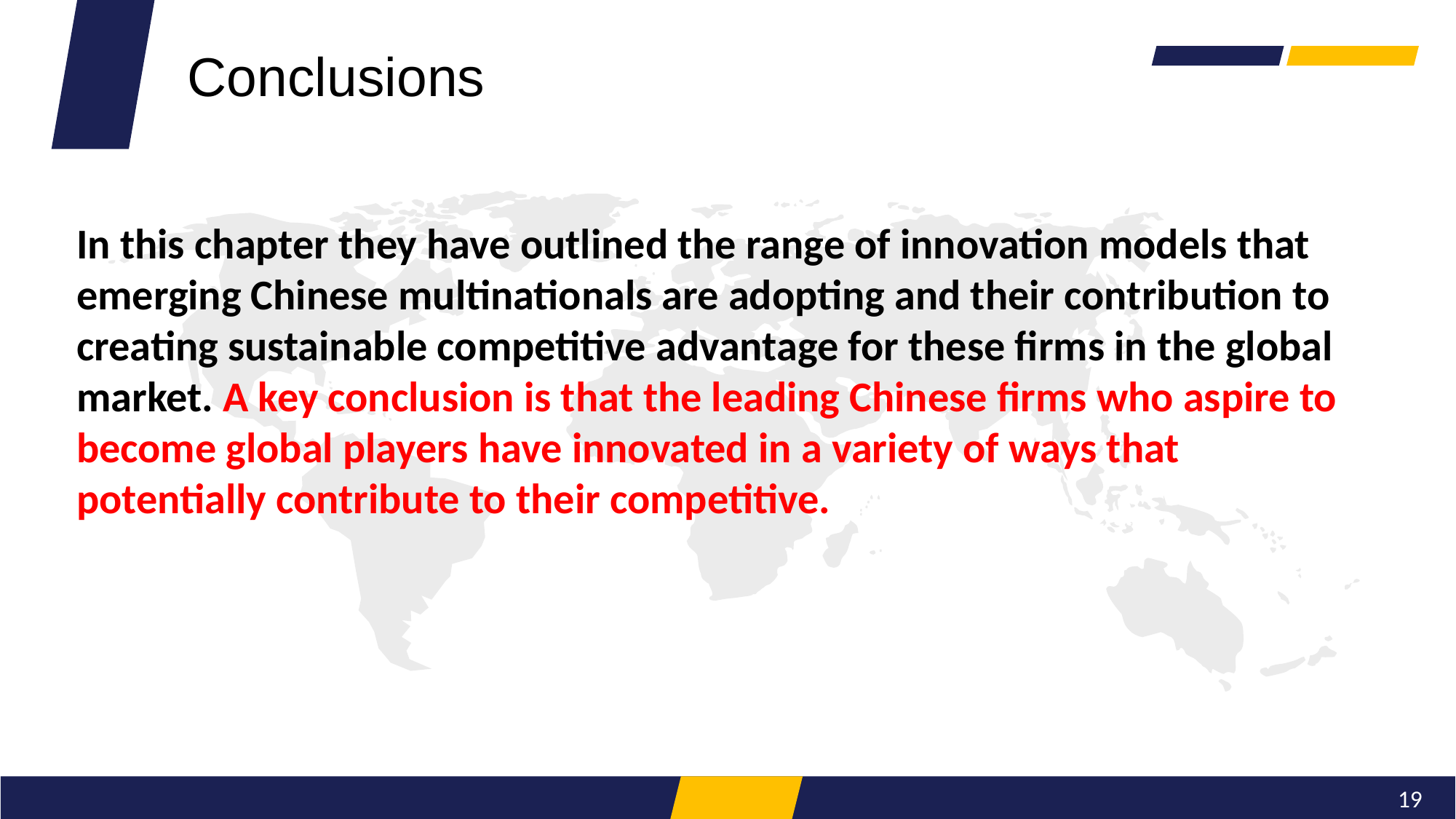

Conclusions

In this chapter they have outlined the range of innovation models that emerging Chinese multinationals are adopting and their contribution to creating sustainable competitive advantage for these firms in the global market. A key conclusion is that the leading Chinese firms who aspire to become global players have innovated in a variety of ways that potentially contribute to their competitive.
19